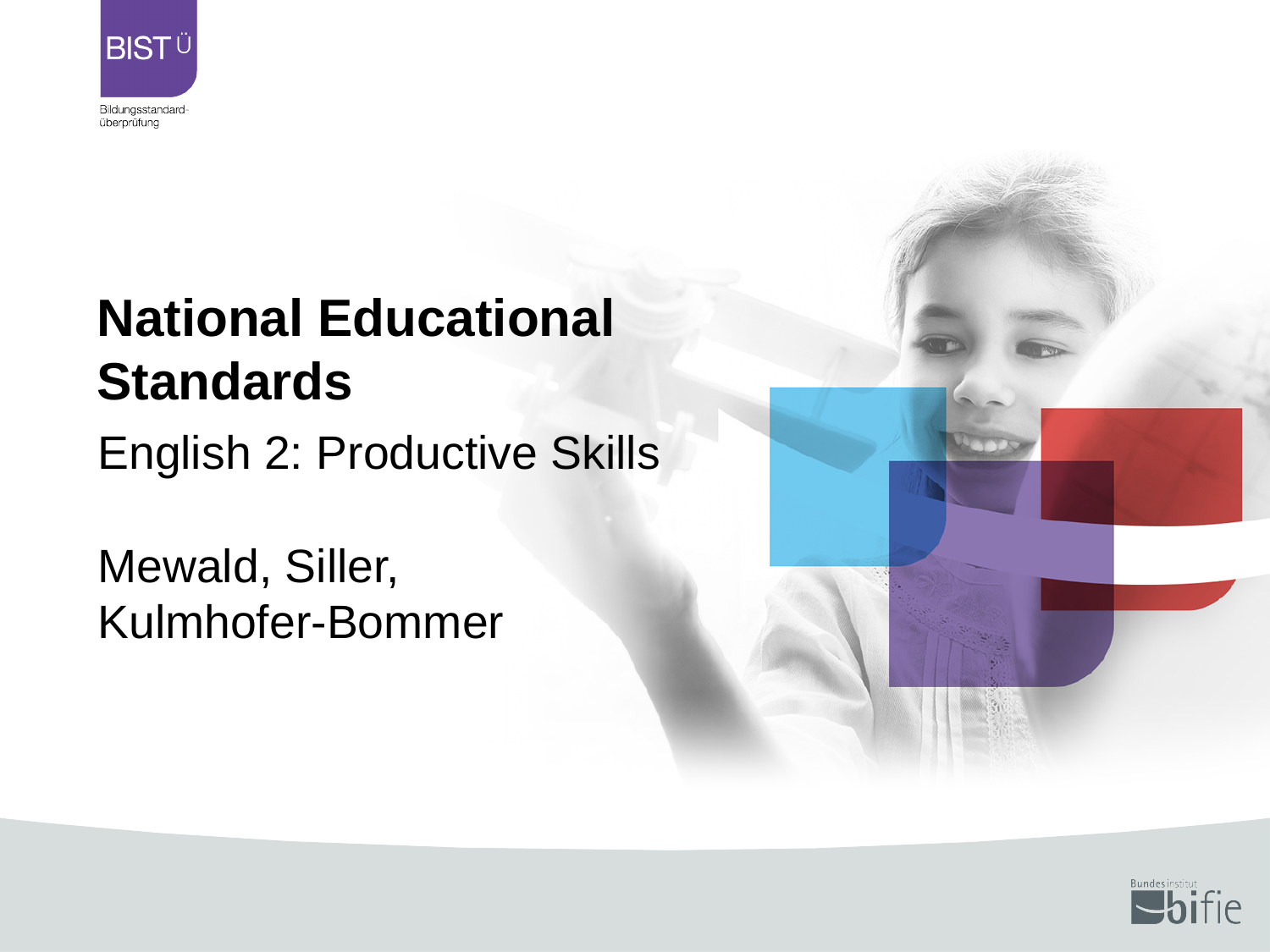

# National Educational Standards
English 2: Productive Skills

Mewald, Siller,
Kulmhofer-Bommer